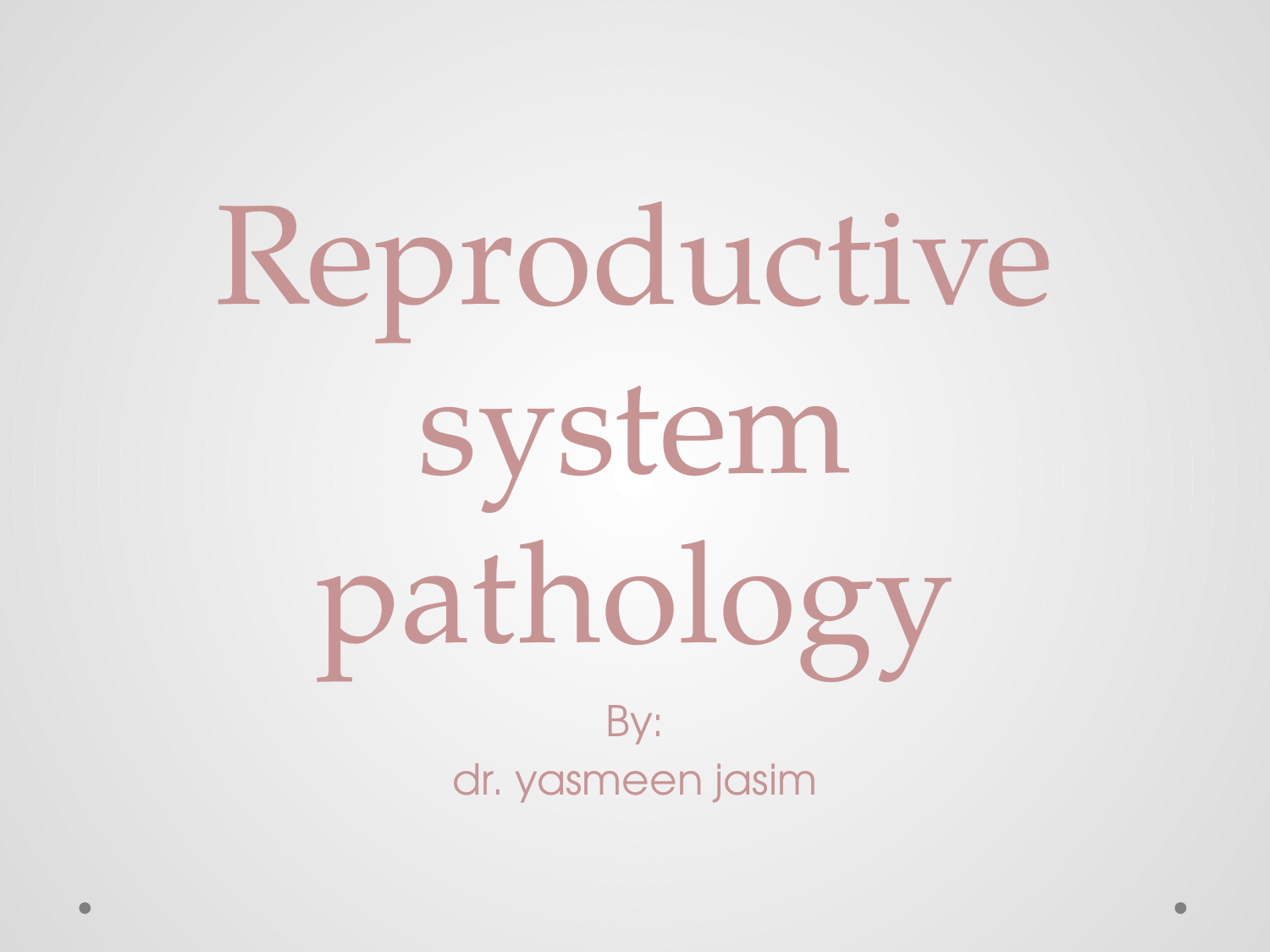

# Reproductive system pathology
By:
dr. yasmeen jasim